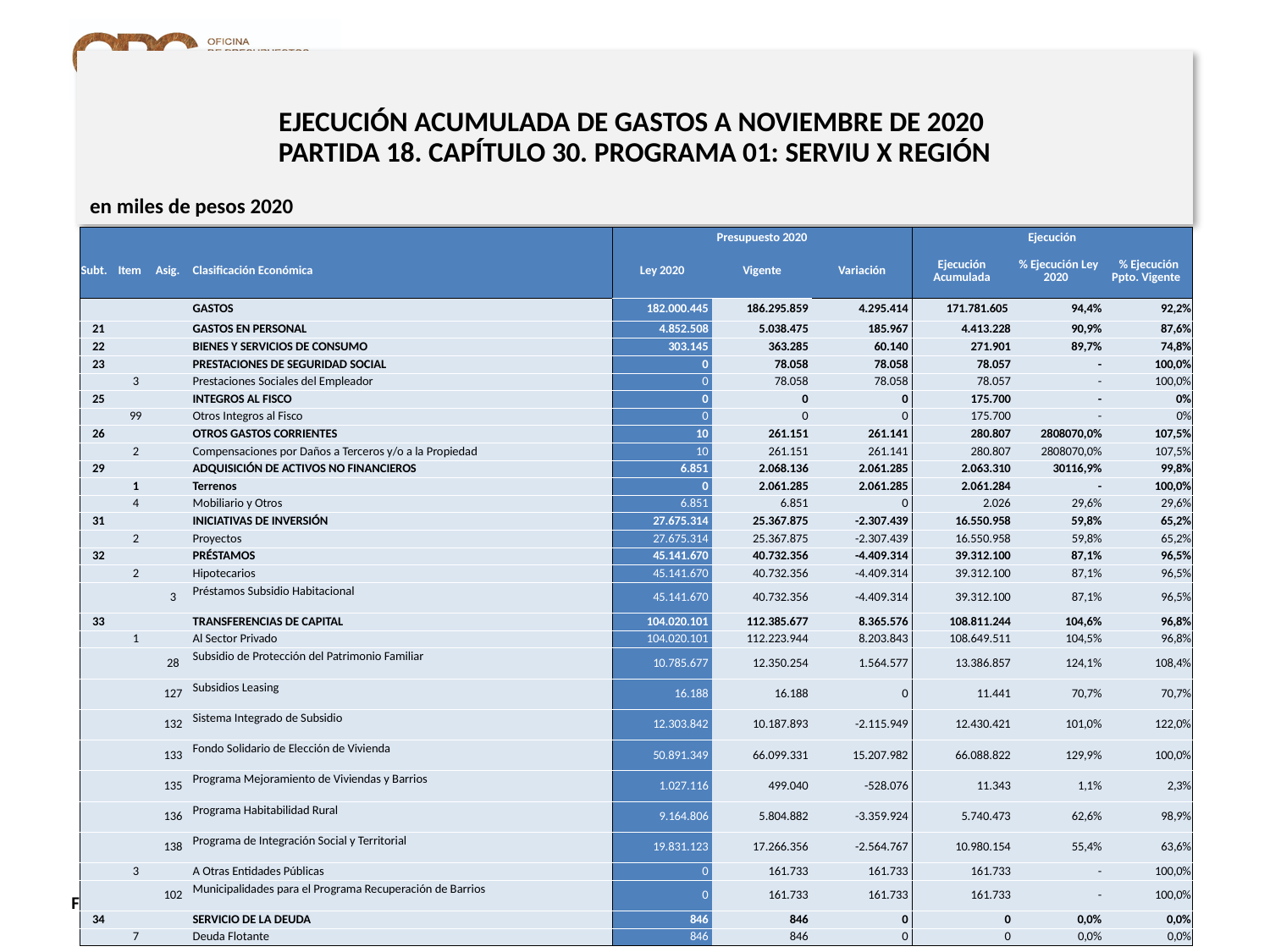

# EJECUCIÓN ACUMULADA DE GASTOS A NOVIEMBRE DE 2020 PARTIDA 18. CAPÍTULO 30. PROGRAMA 01: SERVIU X REGIÓN
en miles de pesos 2020
|  |  |  |  | Presupuesto 2020 |  |  | Ejecución |  |  |
| --- | --- | --- | --- | --- | --- | --- | --- | --- | --- |
| Subt. | Item | Asig. | Clasificación Económica | Ley 2020 | Vigente | Variación | Ejecución Acumulada | % Ejecución Ley 2020 | % Ejecución Ppto. Vigente |
|  |  |  | GASTOS | 182.000.445 | 186.295.859 | 4.295.414 | 171.781.605 | 94,4% | 92,2% |
| 21 |  |  | GASTOS EN PERSONAL | 4.852.508 | 5.038.475 | 185.967 | 4.413.228 | 90,9% | 87,6% |
| 22 |  |  | BIENES Y SERVICIOS DE CONSUMO | 303.145 | 363.285 | 60.140 | 271.901 | 89,7% | 74,8% |
| 23 |  |  | PRESTACIONES DE SEGURIDAD SOCIAL | 0 | 78.058 | 78.058 | 78.057 | - | 100,0% |
|  | 3 |  | Prestaciones Sociales del Empleador | 0 | 78.058 | 78.058 | 78.057 | - | 100,0% |
| 25 |  |  | INTEGROS AL FISCO | 0 | 0 | 0 | 175.700 | - | 0% |
|  | 99 |  | Otros Integros al Fisco | 0 | 0 | 0 | 175.700 | - | 0% |
| 26 |  |  | OTROS GASTOS CORRIENTES | 10 | 261.151 | 261.141 | 280.807 | 2808070,0% | 107,5% |
|  | 2 |  | Compensaciones por Daños a Terceros y/o a la Propiedad | 10 | 261.151 | 261.141 | 280.807 | 2808070,0% | 107,5% |
| 29 |  |  | ADQUISICIÓN DE ACTIVOS NO FINANCIEROS | 6.851 | 2.068.136 | 2.061.285 | 2.063.310 | 30116,9% | 99,8% |
|  | 1 |  | Terrenos | 0 | 2.061.285 | 2.061.285 | 2.061.284 | - | 100,0% |
|  | 4 |  | Mobiliario y Otros | 6.851 | 6.851 | 0 | 2.026 | 29,6% | 29,6% |
| 31 |  |  | INICIATIVAS DE INVERSIÓN | 27.675.314 | 25.367.875 | -2.307.439 | 16.550.958 | 59,8% | 65,2% |
|  | 2 |  | Proyectos | 27.675.314 | 25.367.875 | -2.307.439 | 16.550.958 | 59,8% | 65,2% |
| 32 |  |  | PRÉSTAMOS | 45.141.670 | 40.732.356 | -4.409.314 | 39.312.100 | 87,1% | 96,5% |
|  | 2 |  | Hipotecarios | 45.141.670 | 40.732.356 | -4.409.314 | 39.312.100 | 87,1% | 96,5% |
|  |  | 3 | Préstamos Subsidio Habitacional | 45.141.670 | 40.732.356 | -4.409.314 | 39.312.100 | 87,1% | 96,5% |
| 33 |  |  | TRANSFERENCIAS DE CAPITAL | 104.020.101 | 112.385.677 | 8.365.576 | 108.811.244 | 104,6% | 96,8% |
|  | 1 |  | Al Sector Privado | 104.020.101 | 112.223.944 | 8.203.843 | 108.649.511 | 104,5% | 96,8% |
|  |  | 28 | Subsidio de Protección del Patrimonio Familiar | 10.785.677 | 12.350.254 | 1.564.577 | 13.386.857 | 124,1% | 108,4% |
|  |  | 127 | Subsidios Leasing | 16.188 | 16.188 | 0 | 11.441 | 70,7% | 70,7% |
|  |  | 132 | Sistema Integrado de Subsidio | 12.303.842 | 10.187.893 | -2.115.949 | 12.430.421 | 101,0% | 122,0% |
|  |  | 133 | Fondo Solidario de Elección de Vivienda | 50.891.349 | 66.099.331 | 15.207.982 | 66.088.822 | 129,9% | 100,0% |
|  |  | 135 | Programa Mejoramiento de Viviendas y Barrios | 1.027.116 | 499.040 | -528.076 | 11.343 | 1,1% | 2,3% |
|  |  | 136 | Programa Habitabilidad Rural | 9.164.806 | 5.804.882 | -3.359.924 | 5.740.473 | 62,6% | 98,9% |
|  |  | 138 | Programa de Integración Social y Territorial | 19.831.123 | 17.266.356 | -2.564.767 | 10.980.154 | 55,4% | 63,6% |
|  | 3 |  | A Otras Entidades Públicas | 0 | 161.733 | 161.733 | 161.733 | - | 100,0% |
|  |  | 102 | Municipalidades para el Programa Recuperación de Barrios | 0 | 161.733 | 161.733 | 161.733 | - | 100,0% |
| 34 |  |  | SERVICIO DE LA DEUDA | 846 | 846 | 0 | 0 | 0,0% | 0,0% |
|  | 7 |  | Deuda Flotante | 846 | 846 | 0 | 0 | 0,0% | 0,0% |
Nota: Para el cálculo del presupuesto vigente, así como para determinar la ejecución acumulada, no se incluyó: el subtítulo 25.99 “Otros Íntegros al Fisco” por cuanto corresponden a movimientos contables derivados de una instrucción administrativa aplicada por Dipres a partir del mes de abril.
21